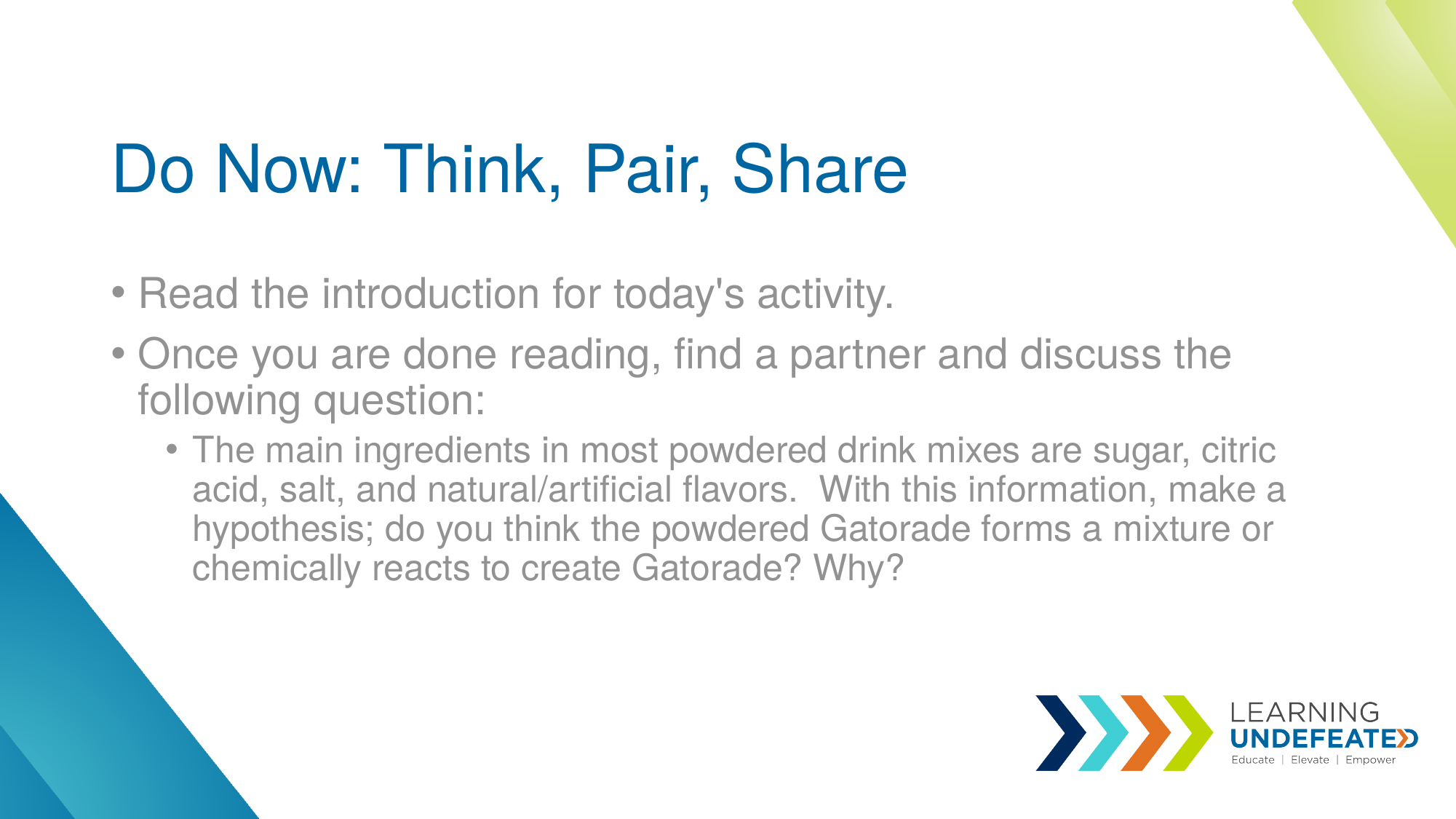

# Do Now: Think, Pair, Share
Read the introduction for today's activity.
Once you are done reading, find a partner and discuss the following question:
The main ingredients in most powdered drink mixes are sugar, citric acid, salt, and natural/artificial flavors.  With this information, make a hypothesis; do you think the powdered Gatorade forms a mixture or chemically reacts to create Gatorade? Why?